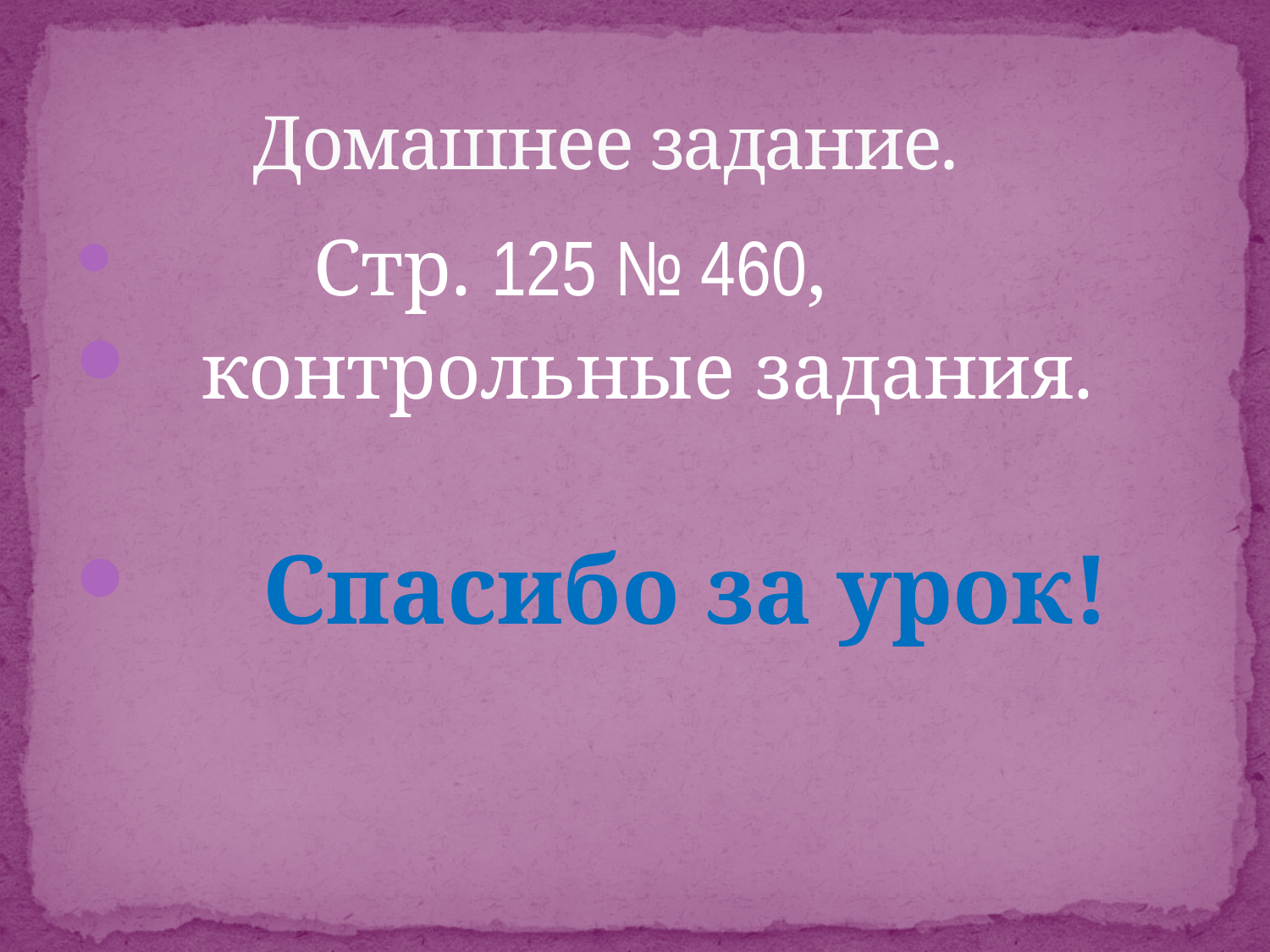

# Домашнее задание.
             Стр. 125 № 460,
   контрольные задания.

      Спасибо за урок!